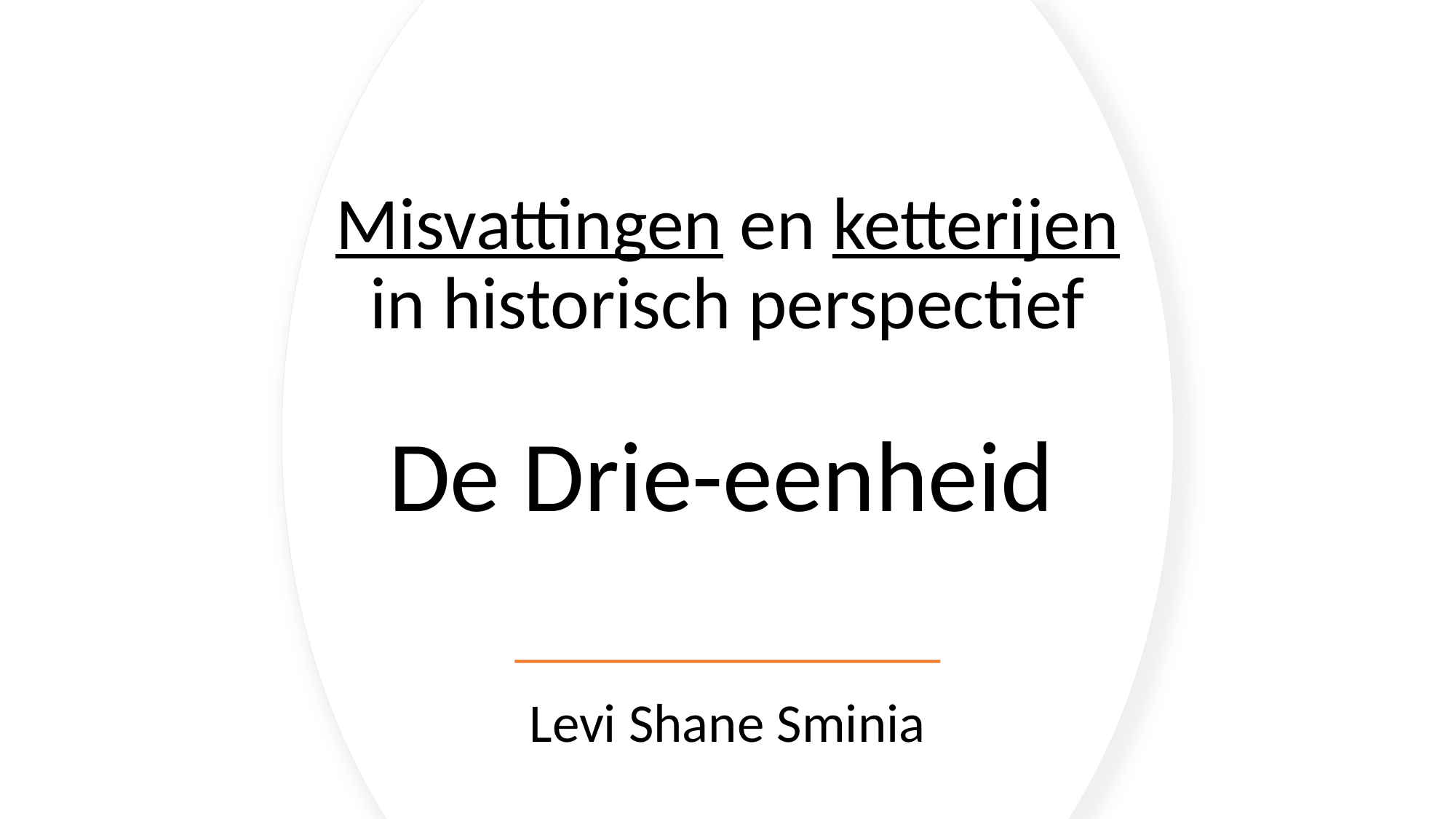

# Misvattingen en ketterijen in historisch perspectief De Drie-eenheid

Levi Shane Sminia